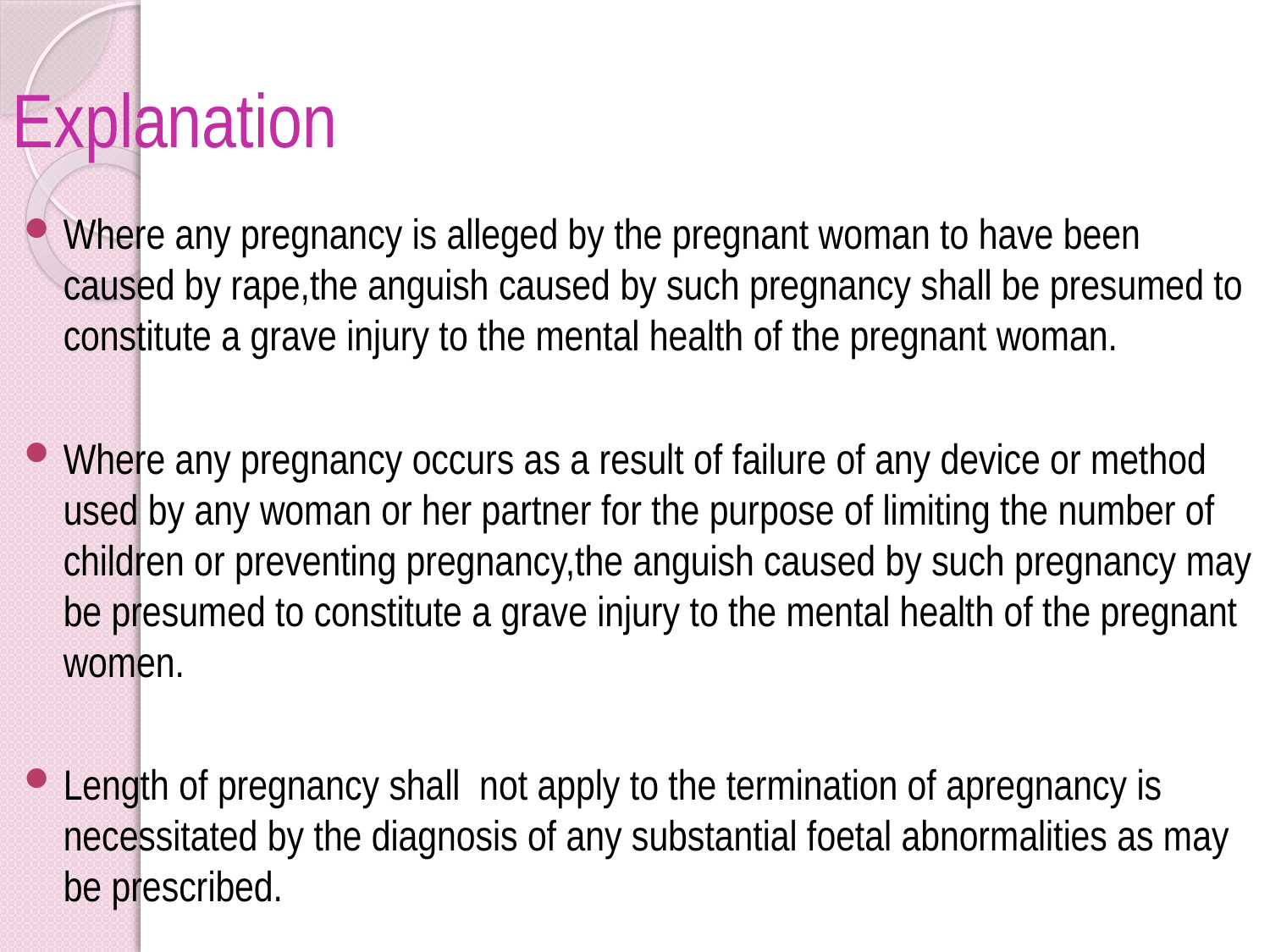

# Explanation
Where any pregnancy is alleged by the pregnant woman to have been caused by rape,the anguish caused by such pregnancy shall be presumed to constitute a grave injury to the mental health of the pregnant woman.

Where any pregnancy occurs as a result of failure of any device or method used by any woman or her partner for the purpose of limiting the number of children or preventing pregnancy,the anguish caused by such pregnancy may be presumed to constitute a grave injury to the mental health of the pregnant women.

Length of pregnancy shall  not apply to the termination of apregnancy is necessitated by the diagnosis of any substantial foetal abnormalities as may be prescribed.